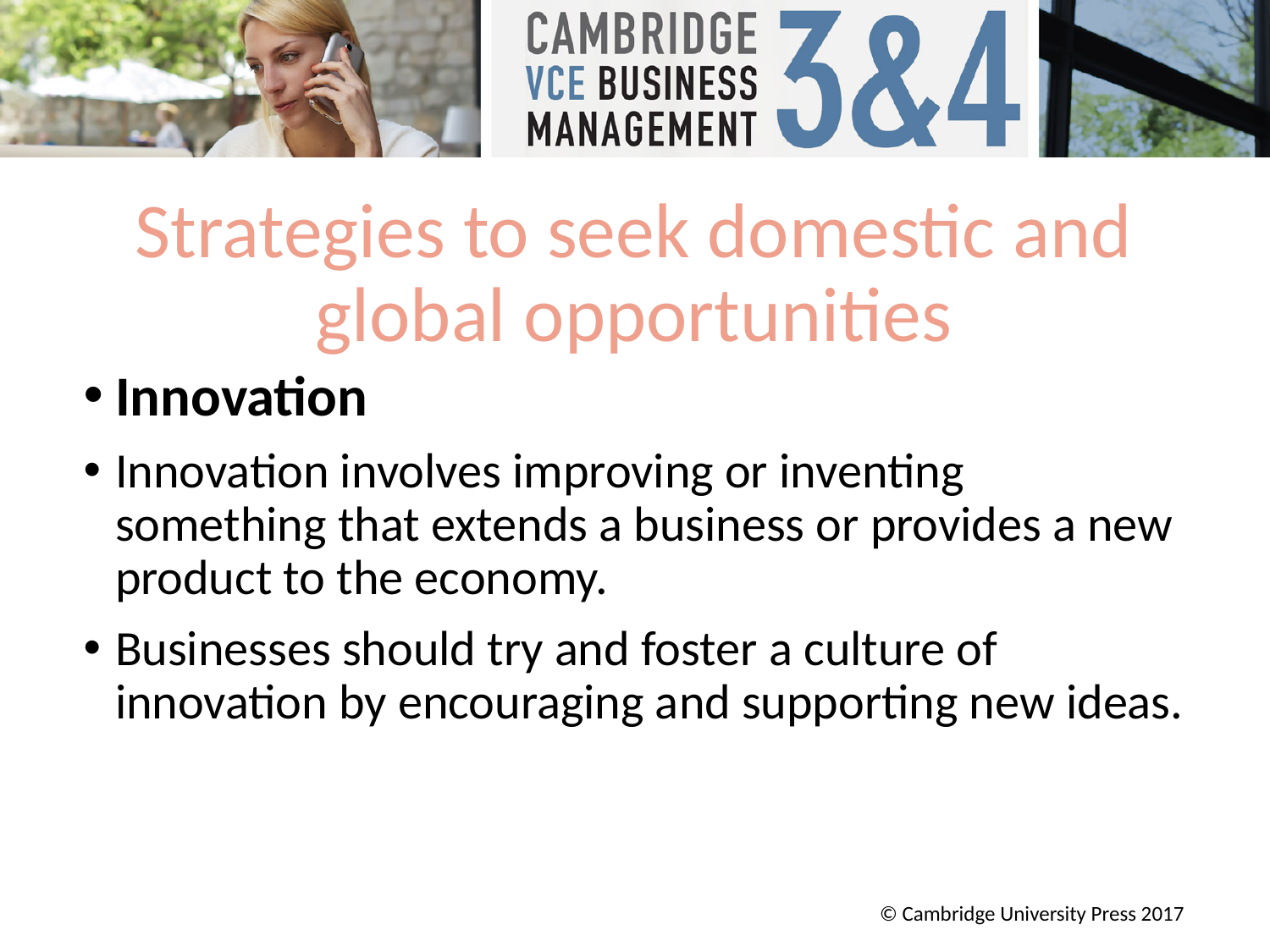

# Strategies to seek domestic and global opportunities
Innovation
Innovation involves improving or inventing something that extends a business or provides a new product to the economy.
Businesses should try and foster a culture of innovation by encouraging and supporting new ideas.